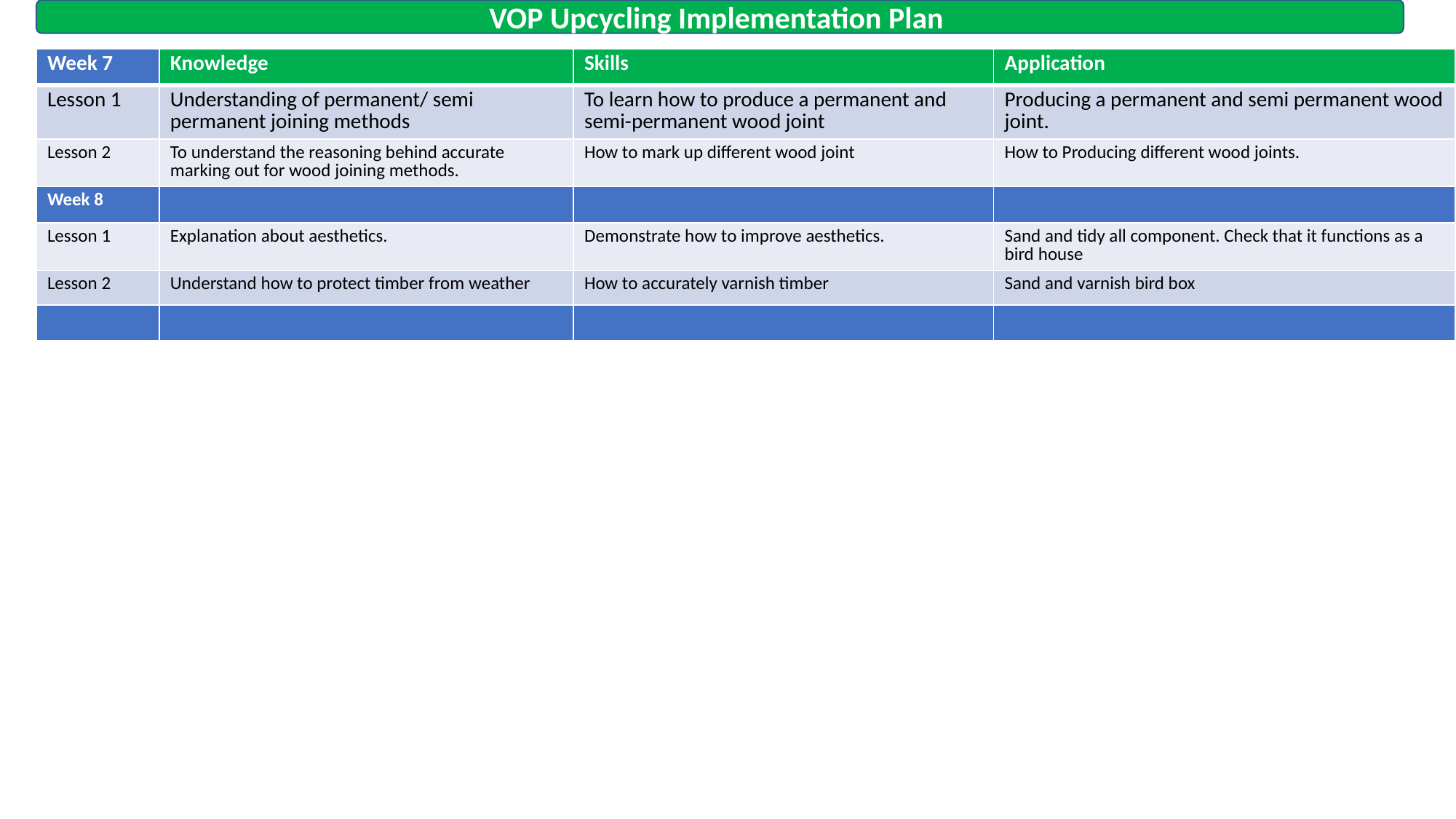

VOP Upcycling Implementation Plan
| Week 7 | Knowledge | Skills | Application |
| --- | --- | --- | --- |
| Lesson 1 | Understanding of permanent/ semi permanent joining methods | To learn how to produce a permanent and semi-permanent wood joint | Producing a permanent and semi permanent wood joint. |
| Lesson 2 | To understand the reasoning behind accurate marking out for wood joining methods. | How to mark up different wood joint | How to Producing different wood joints. |
| Week 8 |  |  |  |
| Lesson 1 | Explanation about aesthetics. | Demonstrate how to improve aesthetics. | Sand and tidy all component. Check that it functions as a bird house |
| Lesson 2 | Understand how to protect timber from weather | How to accurately varnish timber | Sand and varnish bird box |
|  |  |  |  |